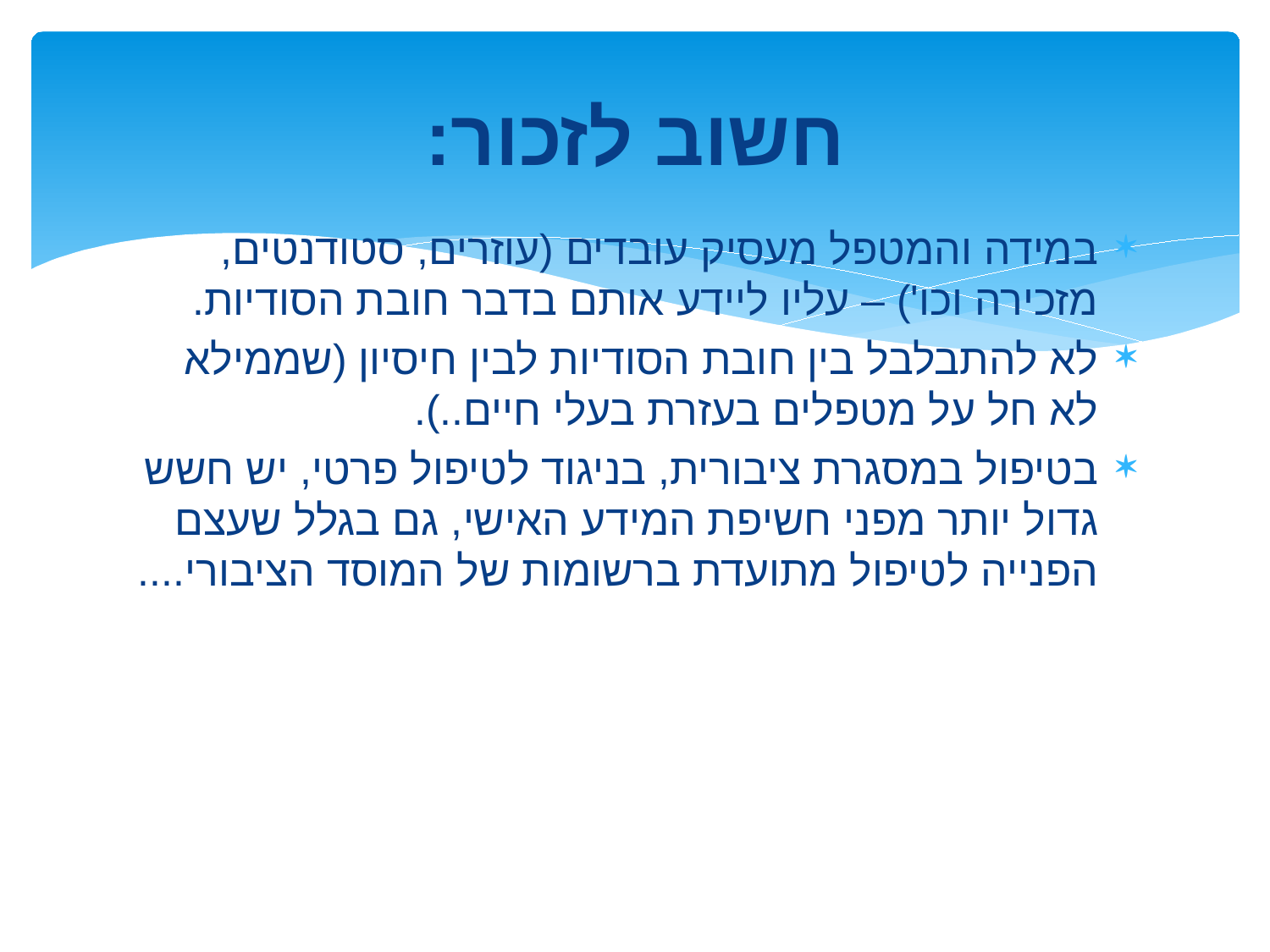

# חשוב לזכור:
במידה והמטפל מעסיק עובדים (עוזרים, סטודנטים, מזכירה וכו') – עליו ליידע אותם בדבר חובת הסודיות.
לא להתבלבל בין חובת הסודיות לבין חיסיון (שממילא לא חל על מטפלים בעזרת בעלי חיים..).
בטיפול במסגרת ציבורית, בניגוד לטיפול פרטי, יש חשש גדול יותר מפני חשיפת המידע האישי, גם בגלל שעצם הפנייה לטיפול מתועדת ברשומות של המוסד הציבורי....